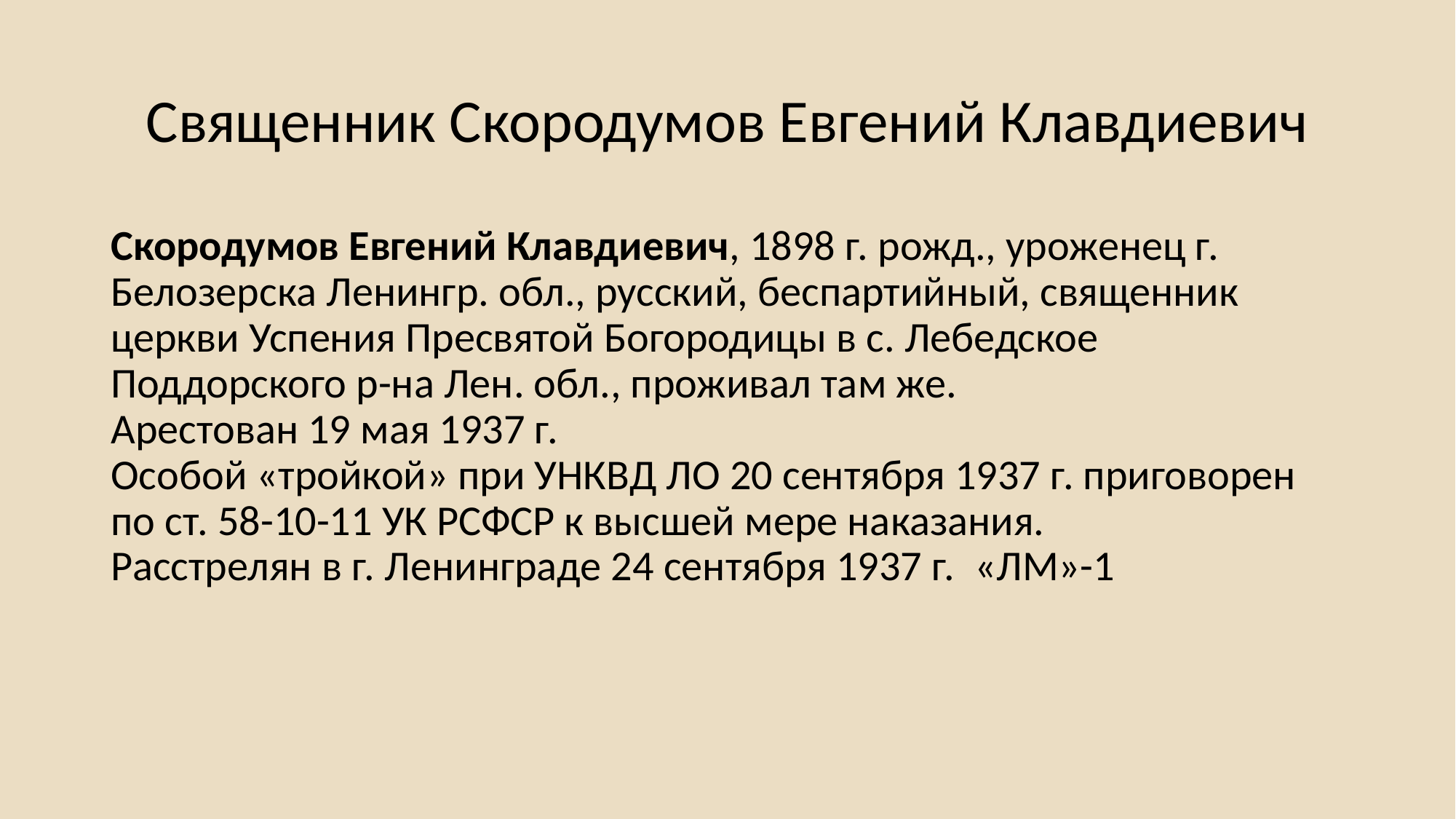

# Священник Скородумов Евгений Клавдиевич
Скородумов Евгений Клавдиевич, 1898 г. рожд., уроженец г. Белозерска Ленингр. обл., русский, беспартийный, священник церкви Успения Пресвятой Богородицы в с. Лебедское Поддорского р-на Лен. обл., проживал там же.
Арестован 19 мая 1937 г.
Особой «тройкой» при УНКВД ЛО 20 сентября 1937 г. приговорен по ст. 58-10-11 УК РСФСР к высшей мере наказания.
Расстрелян в г. Ленинграде 24 сентября 1937 г.  «ЛМ»-1